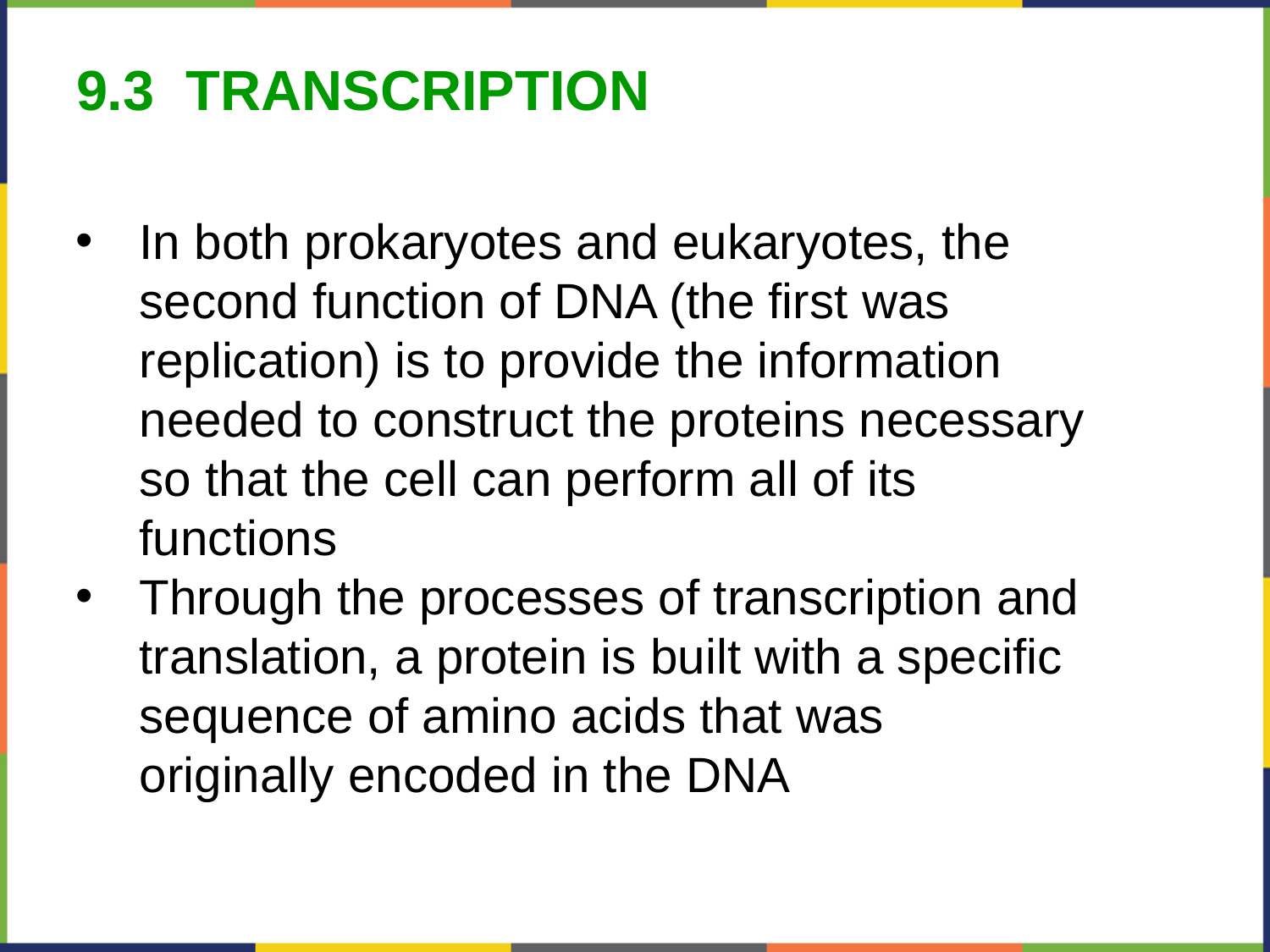

9.3  TRANSCRIPTION
In both prokaryotes and eukaryotes, the second function of DNA (the first was replication) is to provide the information needed to construct the proteins necessary so that the cell can perform all of its functions
Through the processes of transcription and translation, a protein is built with a specific sequence of amino acids that was originally encoded in the DNA